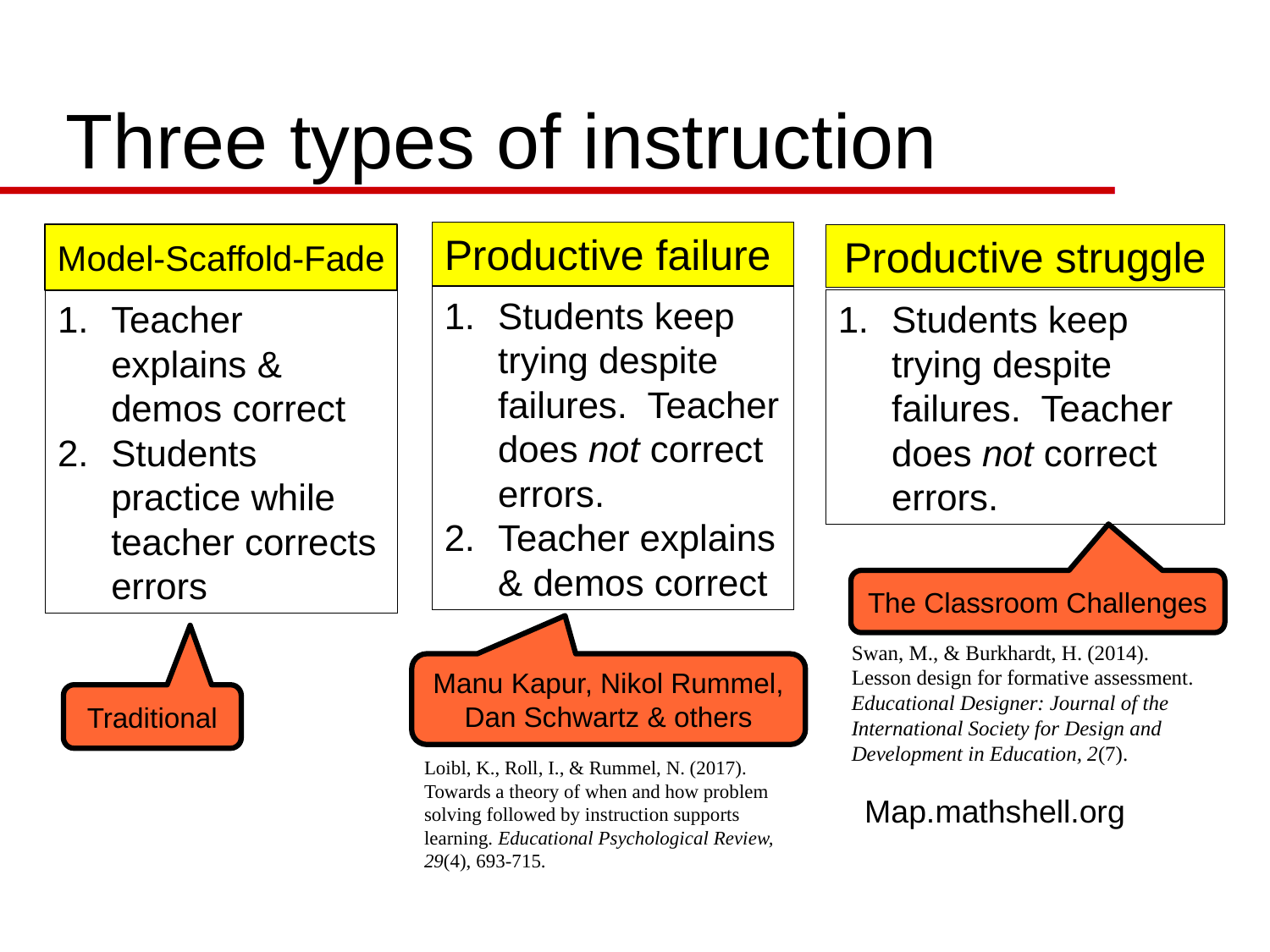

# Three types of instruction
Productive failure
Model-Scaffold-Fade
Productive struggle
Students keep trying despite failures.  Teacher does not correct errors.
Teacher explains & demos correct
Teacher explains & demos correct
Students practice while teacher corrects errors
Students keep trying despite failures.  Teacher does not correct errors.
The Classroom Challenges
Swan, M., & Burkhardt, H. (2014). Lesson design for formative assessment. Educational Designer: Journal of the International Society for Design and Development in Education, 2(7).
Manu Kapur, Nikol Rummel,
Dan Schwartz & others
Traditional
Loibl, K., Roll, I., & Rummel, N. (2017). Towards a theory of when and how problem solving followed by instruction supports learning. Educational Psychological Review, 29(4), 693-715.
Map.mathshell.org